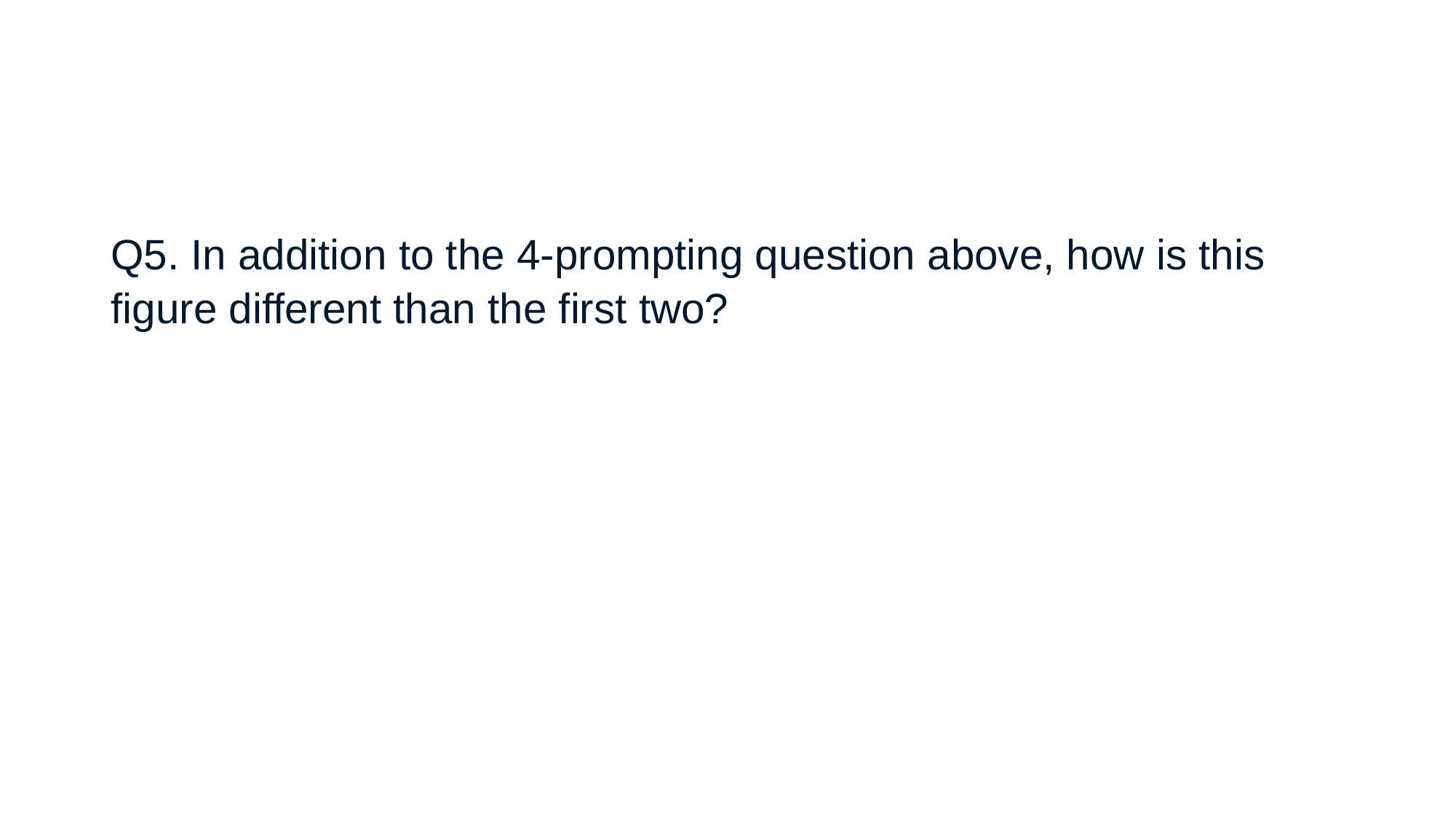

#
Q5. In addition to the 4-prompting question above, how is this figure different than the first two?